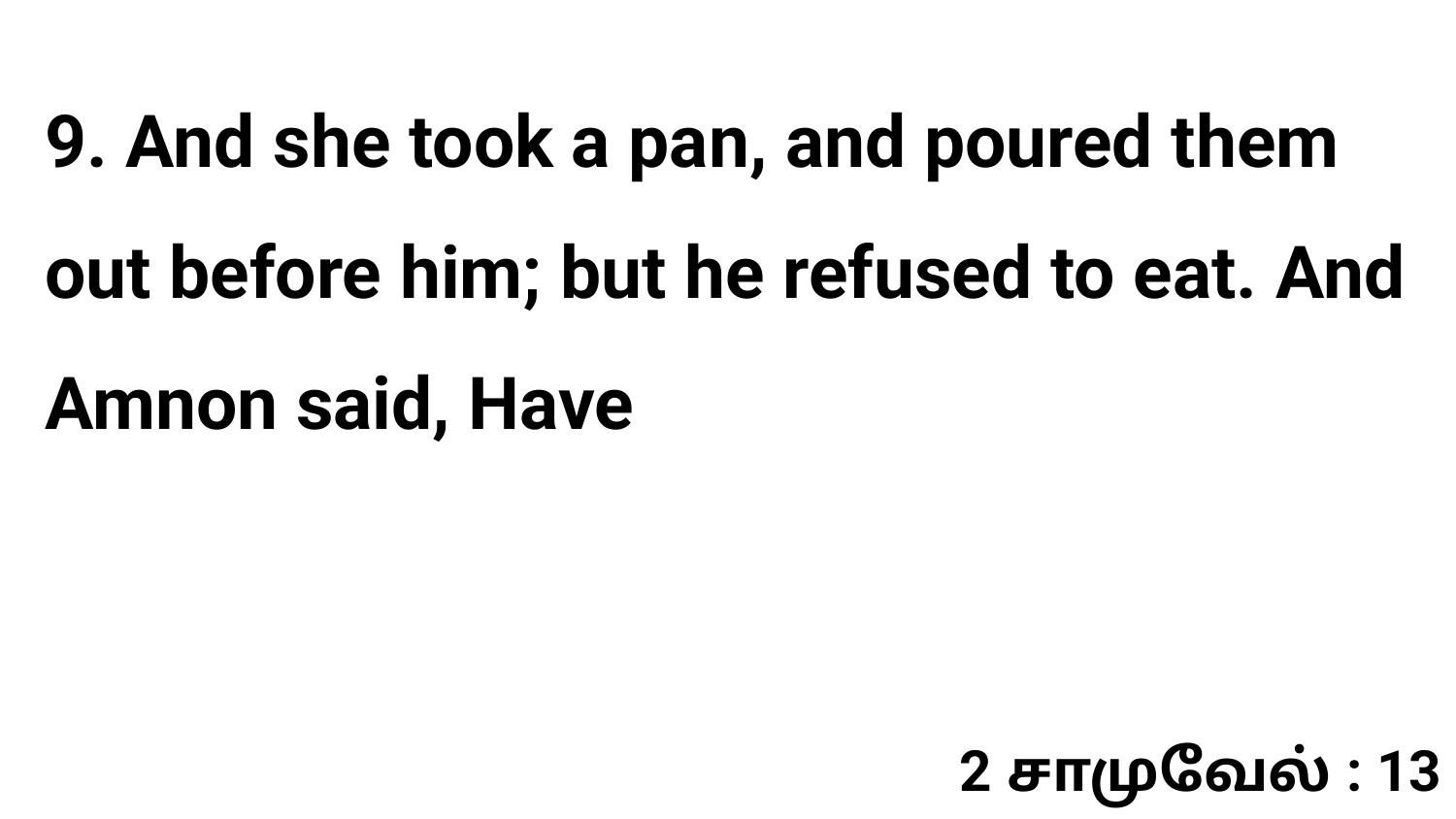

9. And she took a pan, and poured them out before him; but he refused to eat. And Amnon said, Have
2 சாமுவேல் : 13